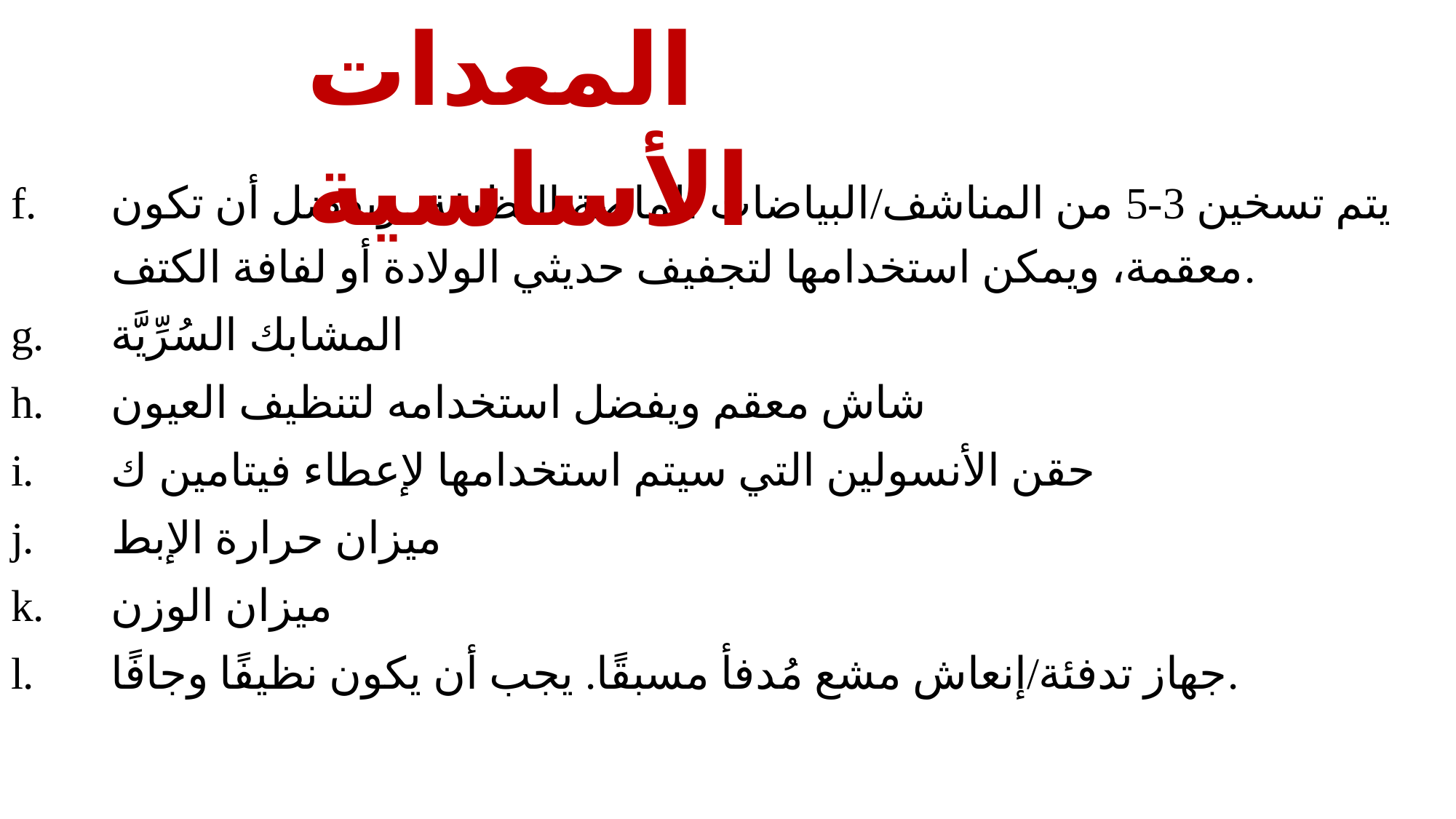

المعدات الأساسية
يتم تسخين 3-5 من المناشف/البياضات الماصة النظيفة، ويفضل أن تكون معقمة، ويمكن استخدامها لتجفيف حديثي الولادة أو لفافة الكتف.
المشابك السُرِّيَّة
شاش معقم ويفضل استخدامه لتنظيف العيون
حقن الأنسولين التي سيتم استخدامها لإعطاء فيتامين ك
ميزان حرارة الإبط
ميزان الوزن
جهاز تدفئة/إنعاش مشع مُدفأ مسبقًا. يجب أن يكون نظيفًا وجافًا.